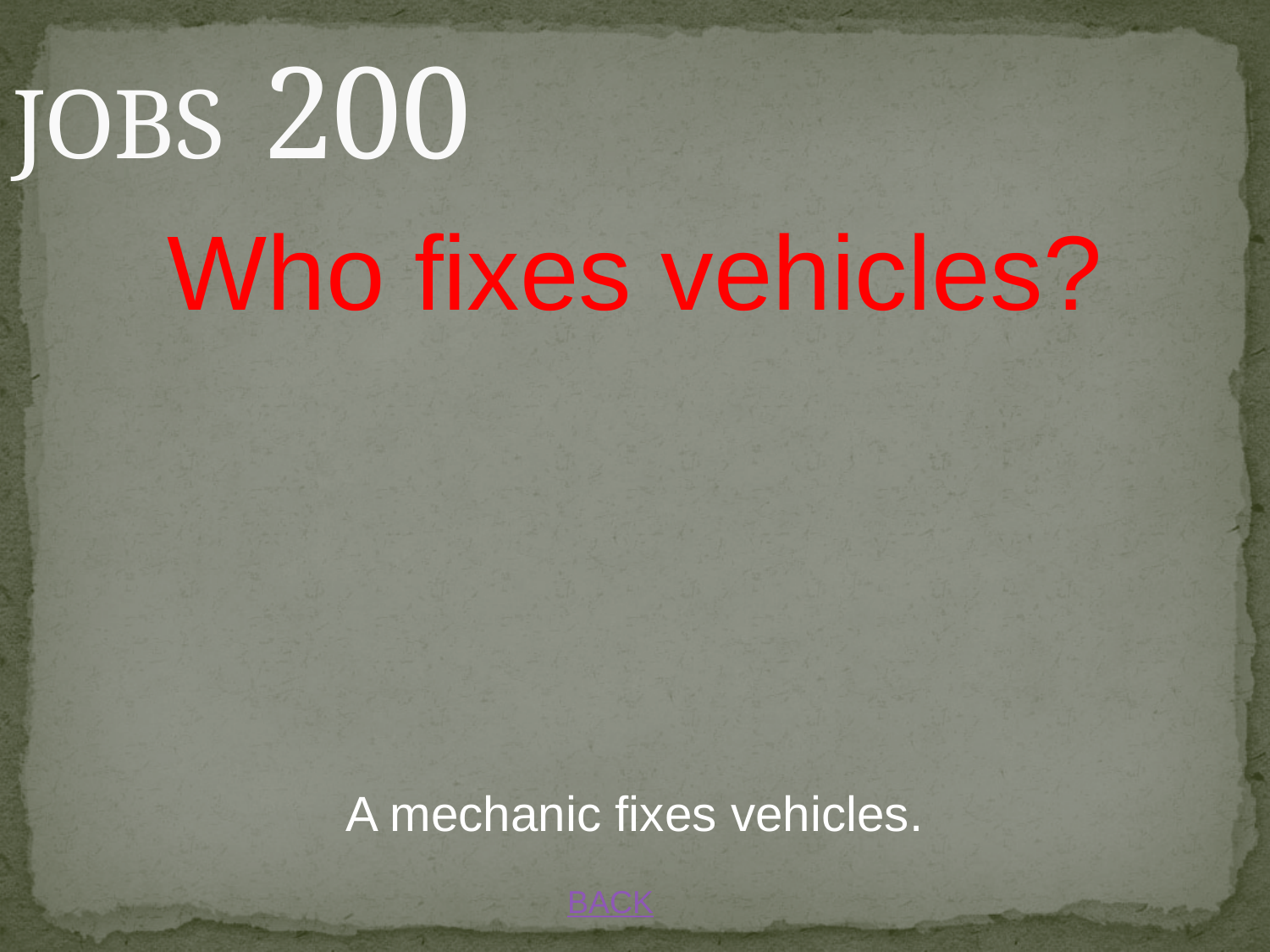

# JOBS  200
Who fixes vehicles?
A mechanic fixes vehicles.
BACK